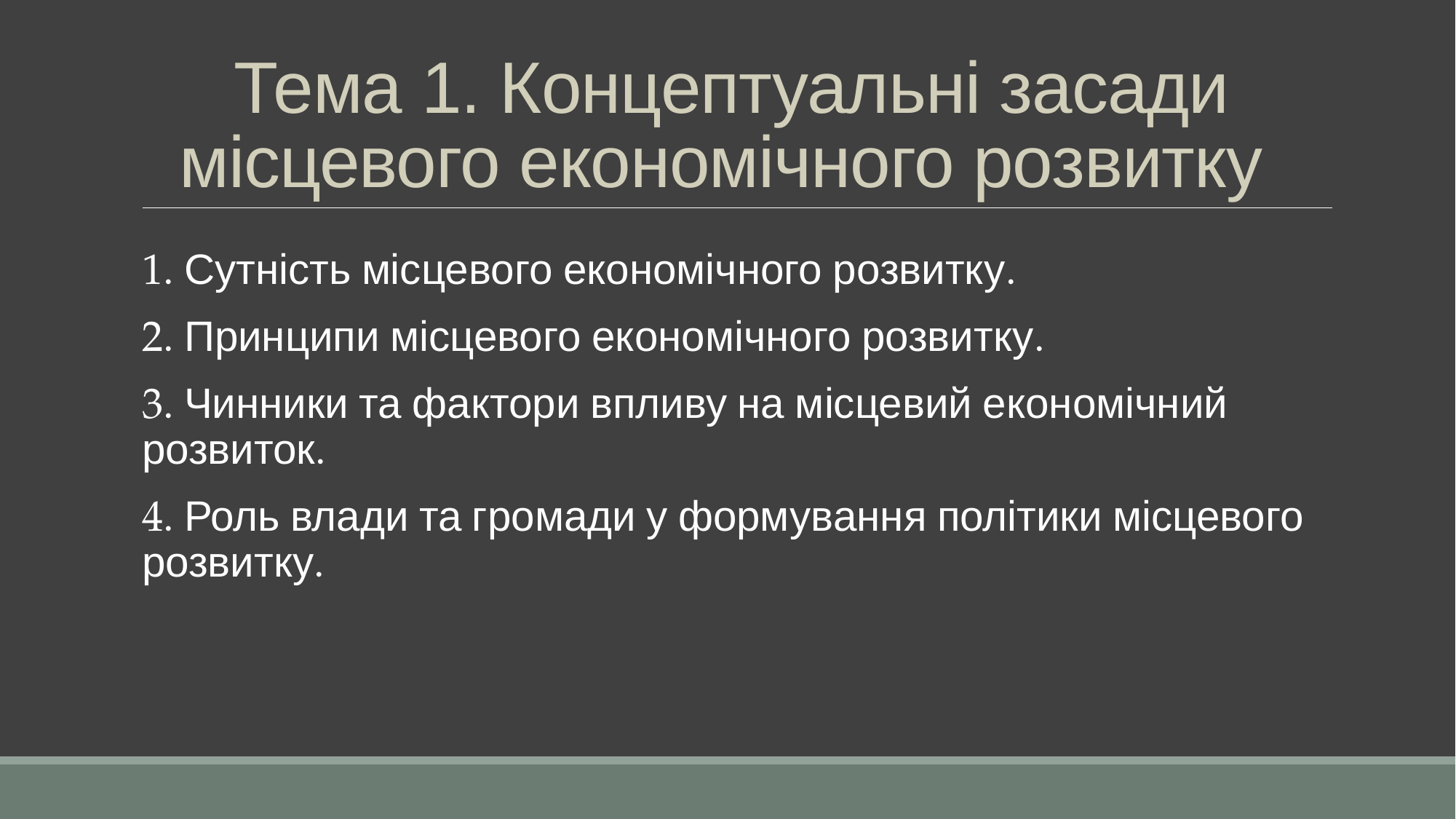

# Тема 1. Концептуальні засади місцевого економічного розвитку
1. Сутність місцевого економічного розвитку.
2. Принципи місцевого економічного розвитку.
3. Чинники та фактори впливу на місцевий економічний розвиток.
4. Роль влади та громади у формування політики місцевого розвитку.